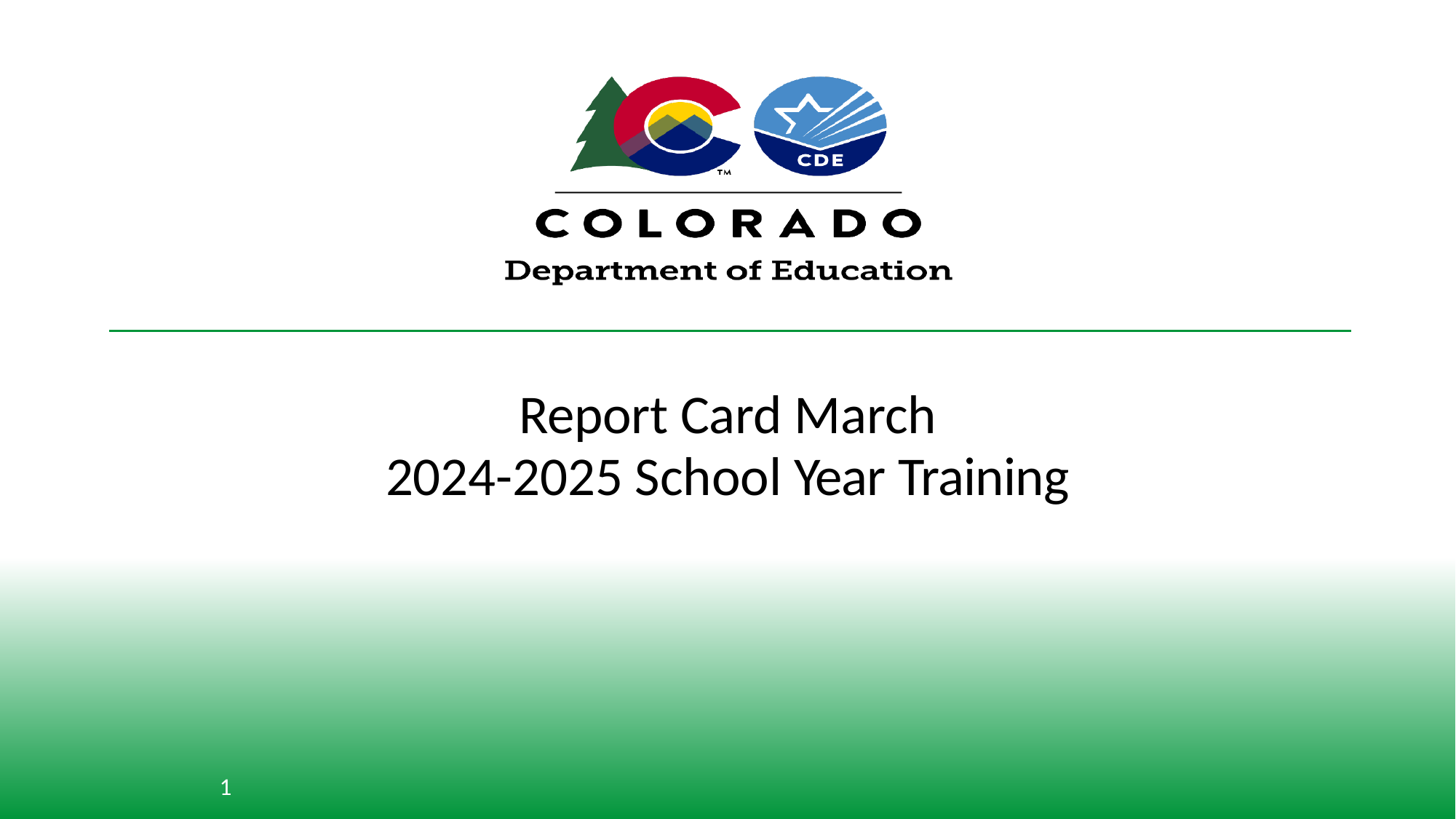

Report Card March
2024-2025 School Year Training
1